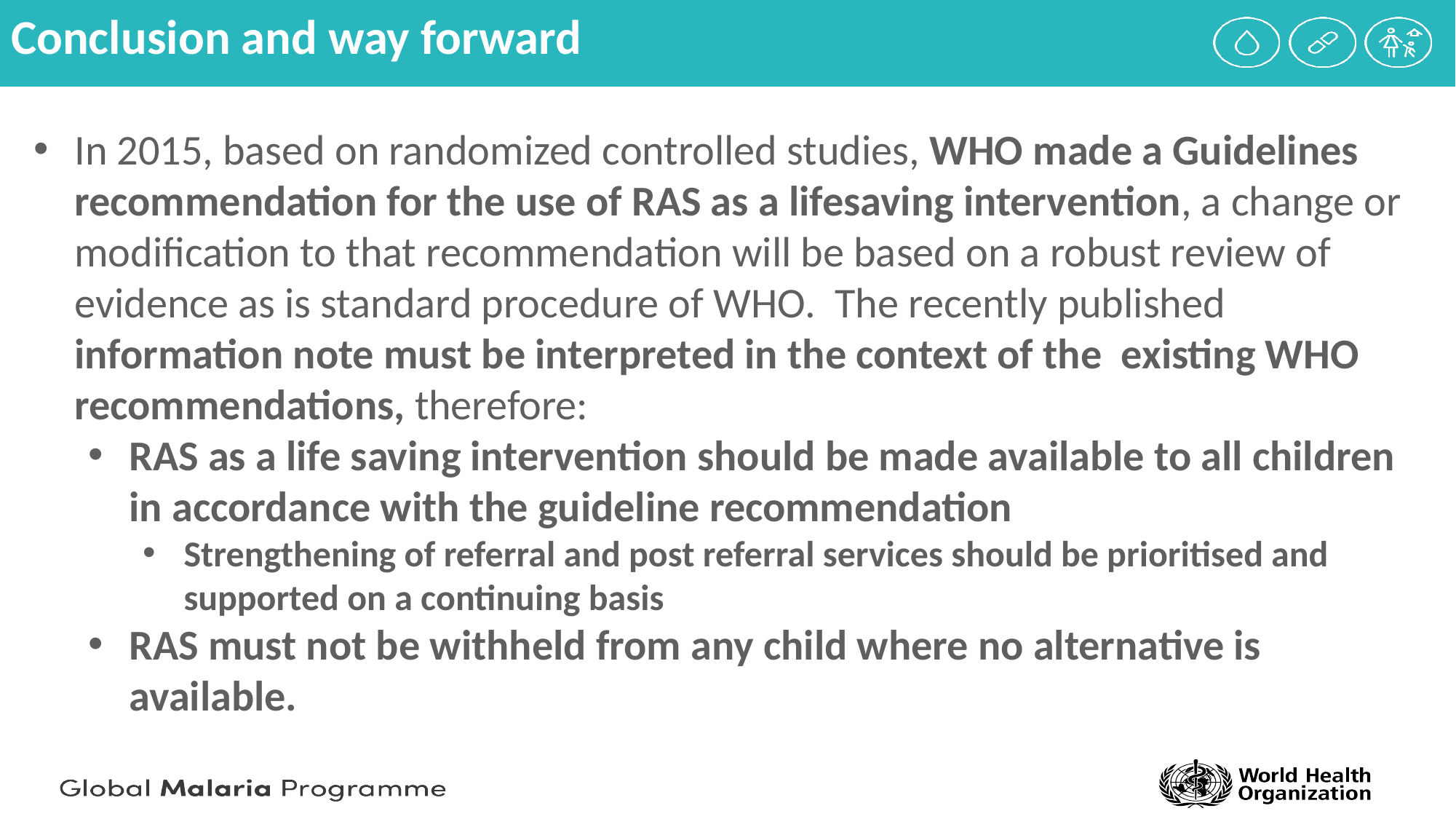

Conclusion and way forward
In 2015, based on randomized controlled studies, WHO made a Guidelines recommendation for the use of RAS as a lifesaving intervention, a change or modification to that recommendation will be based on a robust review of evidence as is standard procedure of WHO.  The recently published information note must be interpreted in the context of the  existing WHO recommendations, therefore:
RAS as a life saving intervention should be made available to all children in accordance with the guideline recommendation
Strengthening of referral and post referral services should be prioritised and supported on a continuing basis
RAS must not be withheld from any child where no alternative is available.